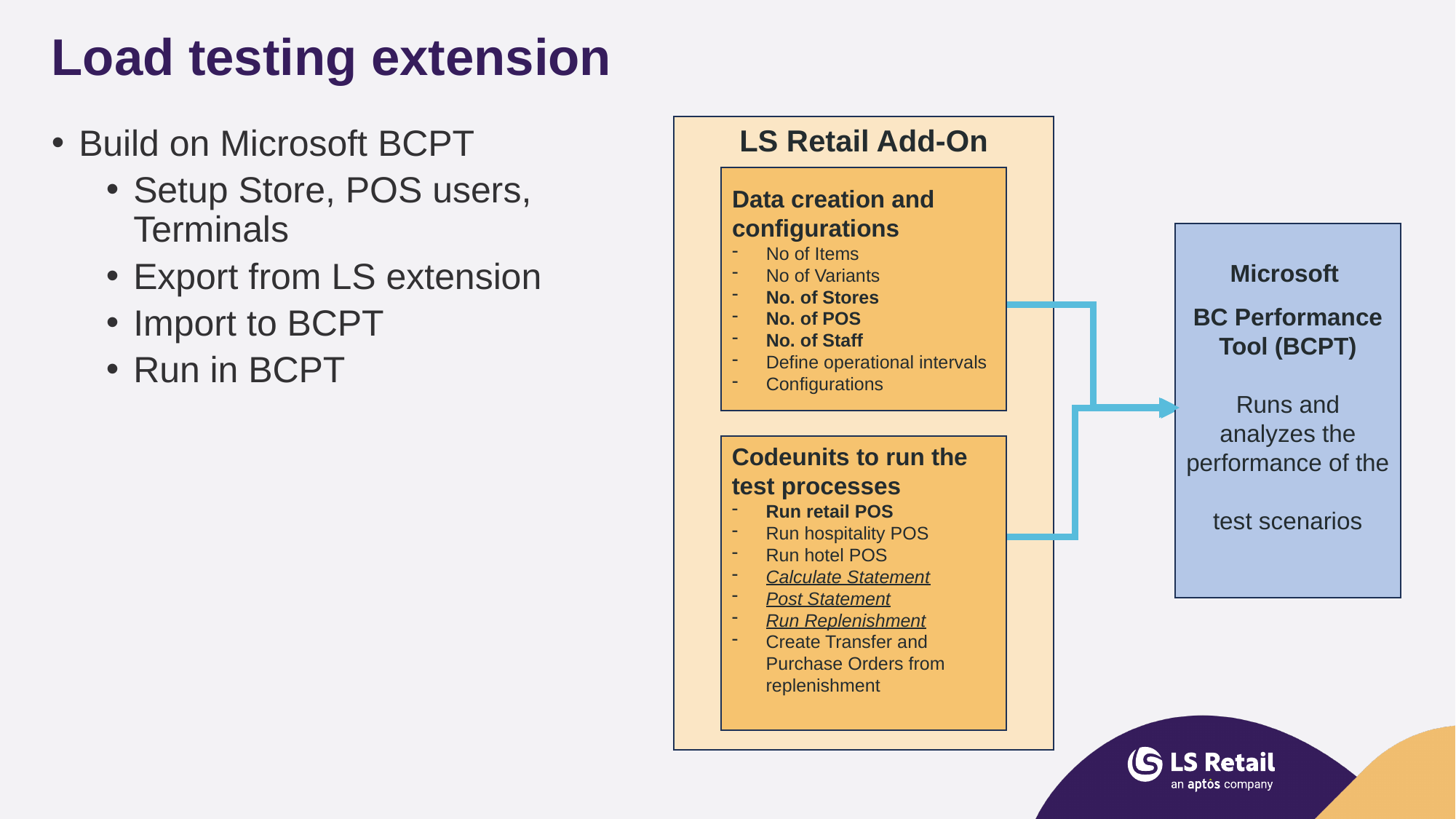

# Load testing extension
LS Retail Add-On

Build on Microsoft BCPT
Setup Store, POS users, Terminals
Export from LS extension
Import to BCPT
Run in BCPT

Data creation and configurations
No of Items
No of Variants
No. of Stores
No. of POS
No. of Staff
Define operational intervals
Configurations
Microsoft
BC Performance Tool (BCPT)

Runs and analyzes the performance of the
test scenarios

Codeunits to run the
test processes
Run retail POS
Run hospitality POS
Run hotel POS
Calculate Statement
Post Statement
Run Replenishment
Create Transfer and Purchase Orders from replenishment